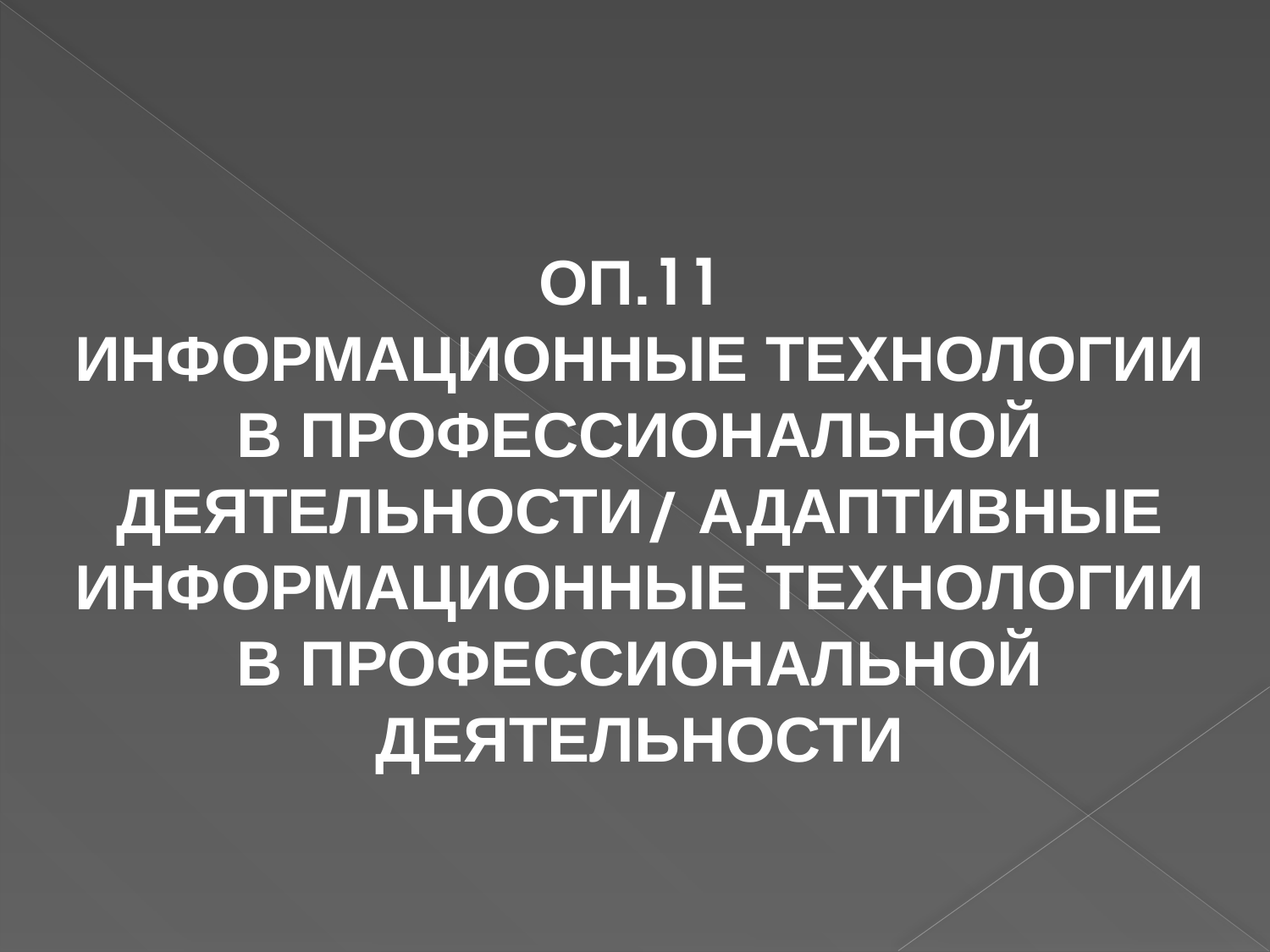

ОП.11
ИНФОРМАЦИОННЫЕ ТЕХНОЛОГИИ В ПРОФЕССИОНАЛЬНОЙ ДЕЯТЕЛЬНОСТИ/ АДАПТИВНЫЕ ИНФОРМАЦИОННЫЕ ТЕХНОЛОГИИ В ПРОФЕССИОНАЛЬНОЙ ДЕЯТЕЛЬНОСТИ